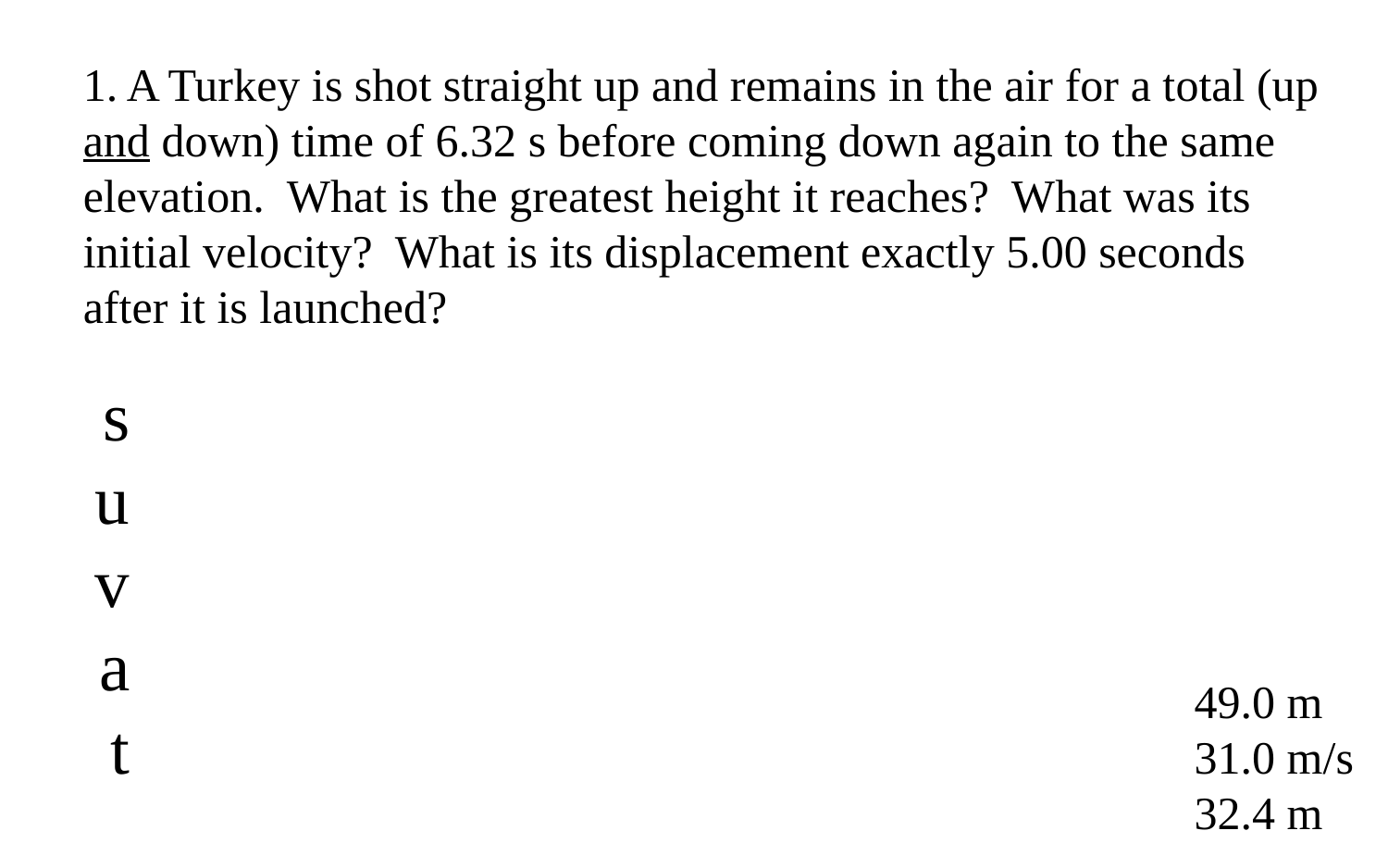

1. A Turkey is shot straight up and remains in the air for a total (up and down) time of 6.32 s before coming down again to the same elevation.  What is the greatest height it reaches?  What was its initial velocity?  What is its displacement exactly 5.00 seconds after it is launched?
s
u
v
a
t
49.0 m
31.0 m/s
32.4 m